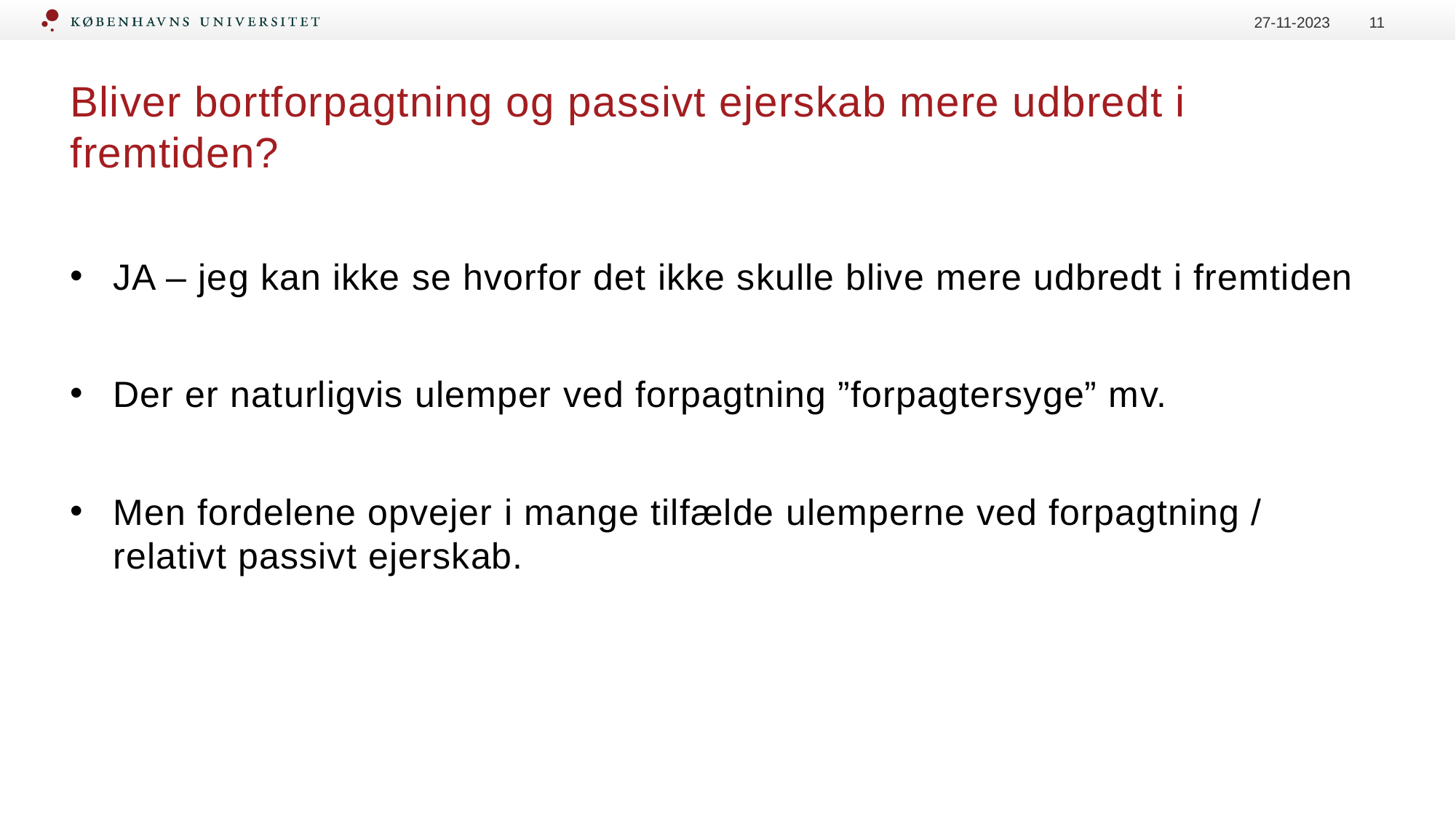

27-11-2023
11
# Bliver bortforpagtning og passivt ejerskab mere udbredt i fremtiden?

JA – jeg kan ikke se hvorfor det ikke skulle blive mere udbredt i fremtiden

Der er naturligvis ulemper ved forpagtning ”forpagtersyge” mv.

Men fordelene opvejer i mange tilfælde ulemperne ved forpagtning / relativt passivt ejerskab.